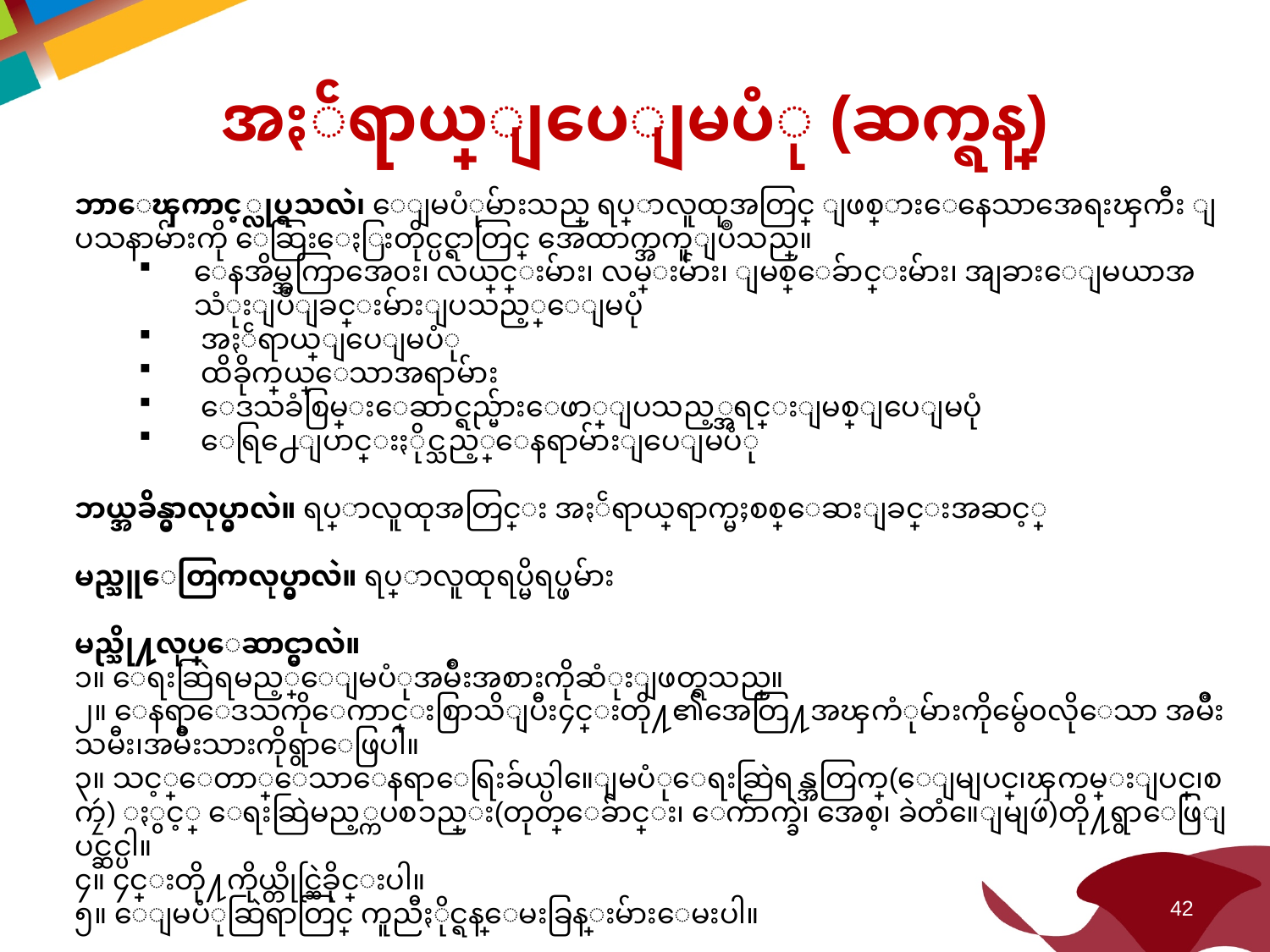

# အႏၲရာယ္ျပေျမပံု (ဆက္ရန္)
ဘာေၾကာင့္လုပ္ရသလဲ၊ ေျမပံုမ်ားသည္ ရပ္ရြာလူထုအတြင္ ျဖစ္ပြားေနေသာအေရးၾကီး ျပသနာမ်ားကို ေဆြးေႏြးတိုင္ပင္ရာတြင္ အေထာက္အကူျပဳသည္။
ေနအိမ္အကြာအေ၀း၊ လယ္ကြင္းမ်ား၊ လမ္းမ်ား၊ ျမစ္ေခ်ာင္းမ်ား၊ အျခားေျမယာအသံုးျပဳျခင္းမ်ားျပသည့္ေျမပုံ
 အႏၲရာယ္ျပေျမပံု
 ထိခိုက္လြယ္ေသာအရာမ်ား
 ေဒသခံစြမ္းေဆာင္ရည္မ်ားေဖာ္ျပသည့္အရင္းျမစ္ျပေျမပုံ
 ေရြ႕ေျပာင္းႏိုင္သည့္ေနရာမ်ားျပေျမပံု

ဘယ္အခ်ိန္မွာလုပ္မွာလဲ။ ရပ္ရြာလူထုအတြင္း အႏၲရာယ္က်ေရာက္မႈစစ္ေဆးျခင္းအဆင့္
မည္သူေတြကလုပ္မွာလဲ။ ရပ္ရြာလူထုရပ္မိရပ္ဖမ်ား
မည္သို႔လုပ္ေဆာင္မွာလဲ။
၁။ ေရးဆြဲရမည့္ေျမပံုအမ်ိဳးအစားကိုဆံုးျဖတ္ရသည္။
၂။ ေနရာေဒသကိုေကာင္းစြာသိျပီး၄င္းတို႔၏အေတြ႔အၾကံုမ်ားကိုမွ်ေ၀လိုေသာ အမ်ိဳးသမီး၊အမ်ိဳးသားကိုရွာေဖြပါ။
၃။ သင့္ေတာ္ေသာေနရာေရြးခ်ယ္ပါ။ေျမပံုေရးဆြဲရန္အတြက္(ေျမျပင္၊ၾကမ္းျပင္၊စကၠဴ) ႏွင့္ ေရးဆြဲမည့္ကပစၥည္း(တုတ္ေခ်ာင္း၊ ေက်ာက္ခဲ၊ အေစ့၊ ခဲတံ။ေျမျဖဴ)တို႔ရွာေဖြျပင္ဆင္ပါ။
၄။ ၄င္းတို႔ကိုယ္တိုင္ဆြဲခိုင္းပါ။
၅။ ေျမပံုဆြဲရာတြင္ ကူညီႏိုင္ရန္ေမးခြန္းမ်ားေမးပါ။
42